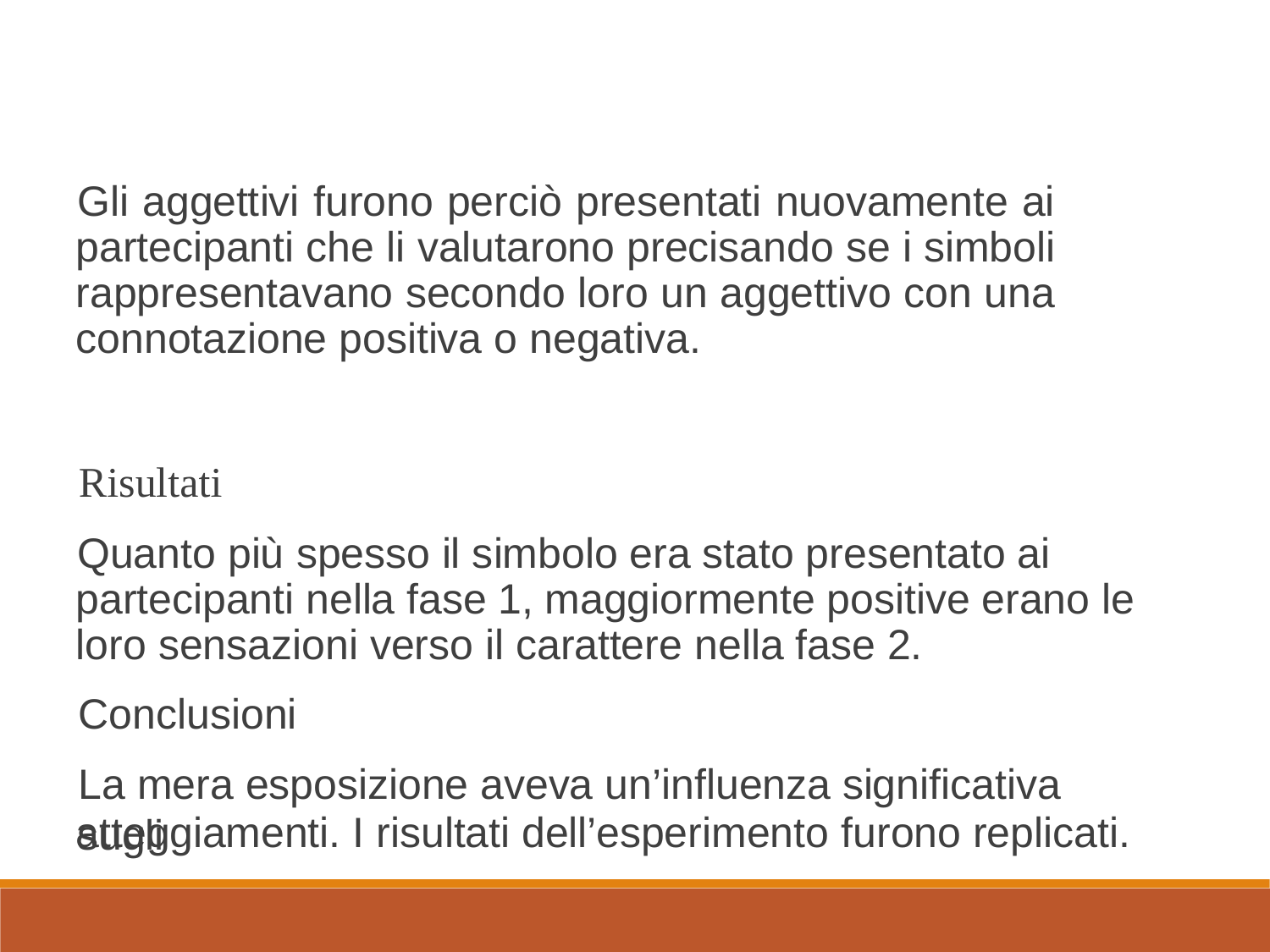

Gli aggettivi furono perciò presentati nuovamente ai partecipanti che li valutarono precisando se i simboli rappresentavano secondo loro un aggettivo con una connotazione positiva o negativa.

Risultati
Quanto più spesso il simbolo era stato presentato ai partecipanti nella fase 1, maggiormente positive erano le loro sensazioni verso il carattere nella fase 2.
Conclusioni
La mera esposizione aveva un’influenza significativa sugli
atteggiamenti. I risultati dell’esperimento furono replicati.

Psicologia Sociale